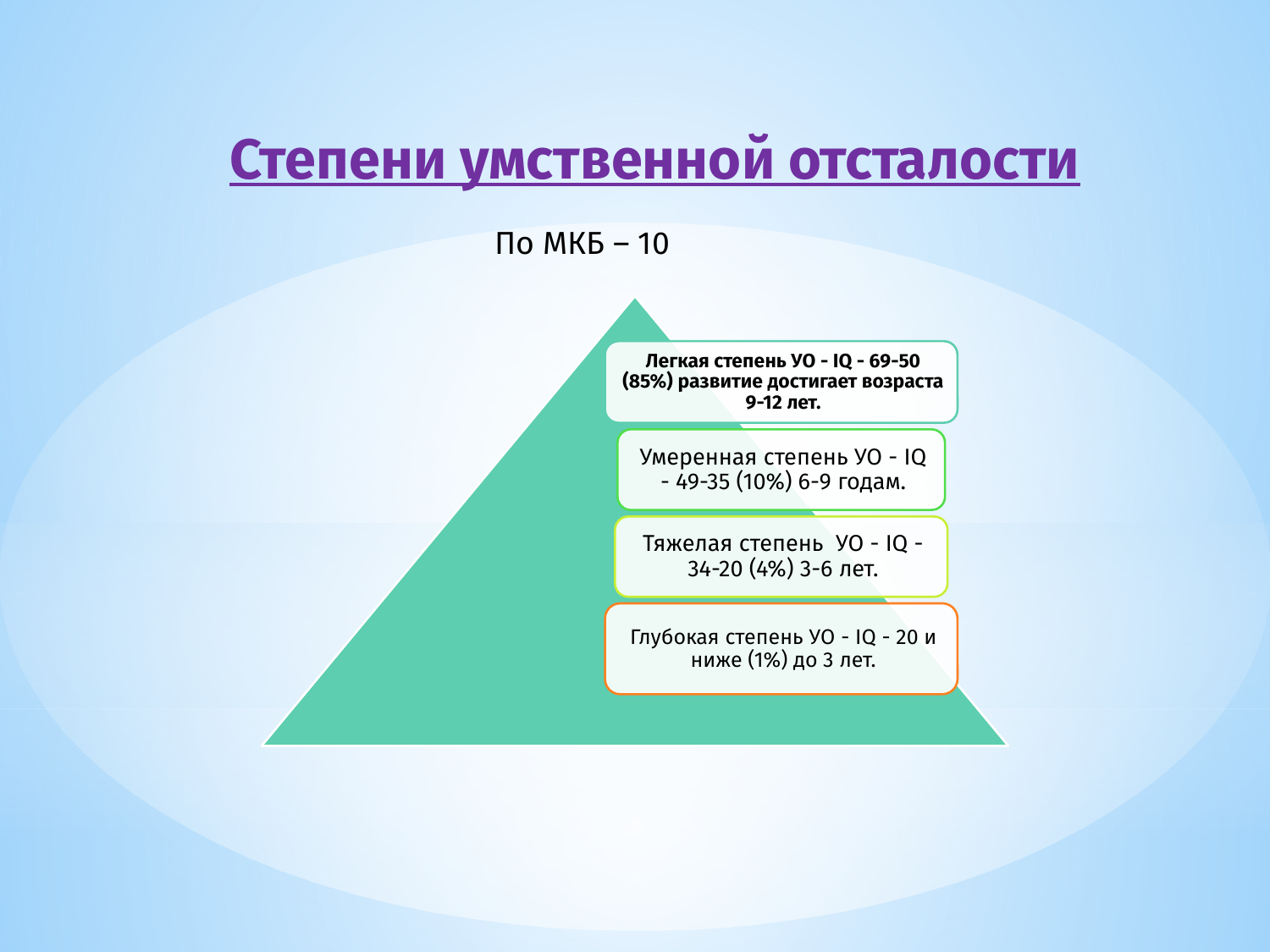

Степени умственной отсталости
По МКБ – 10
Легкая степень УО - IQ - 69-50 (85%) развитие достигает возраста 9-12 лет.
Умеренная степень УО - IQ - 49-35 (10%) 6-9 годам.
Тяжелая степень  УО - IQ - 34-20 (4%) 3-6 лет.
Глубокая степень УО - IQ - 20 и ниже (1%) до 3 лет.